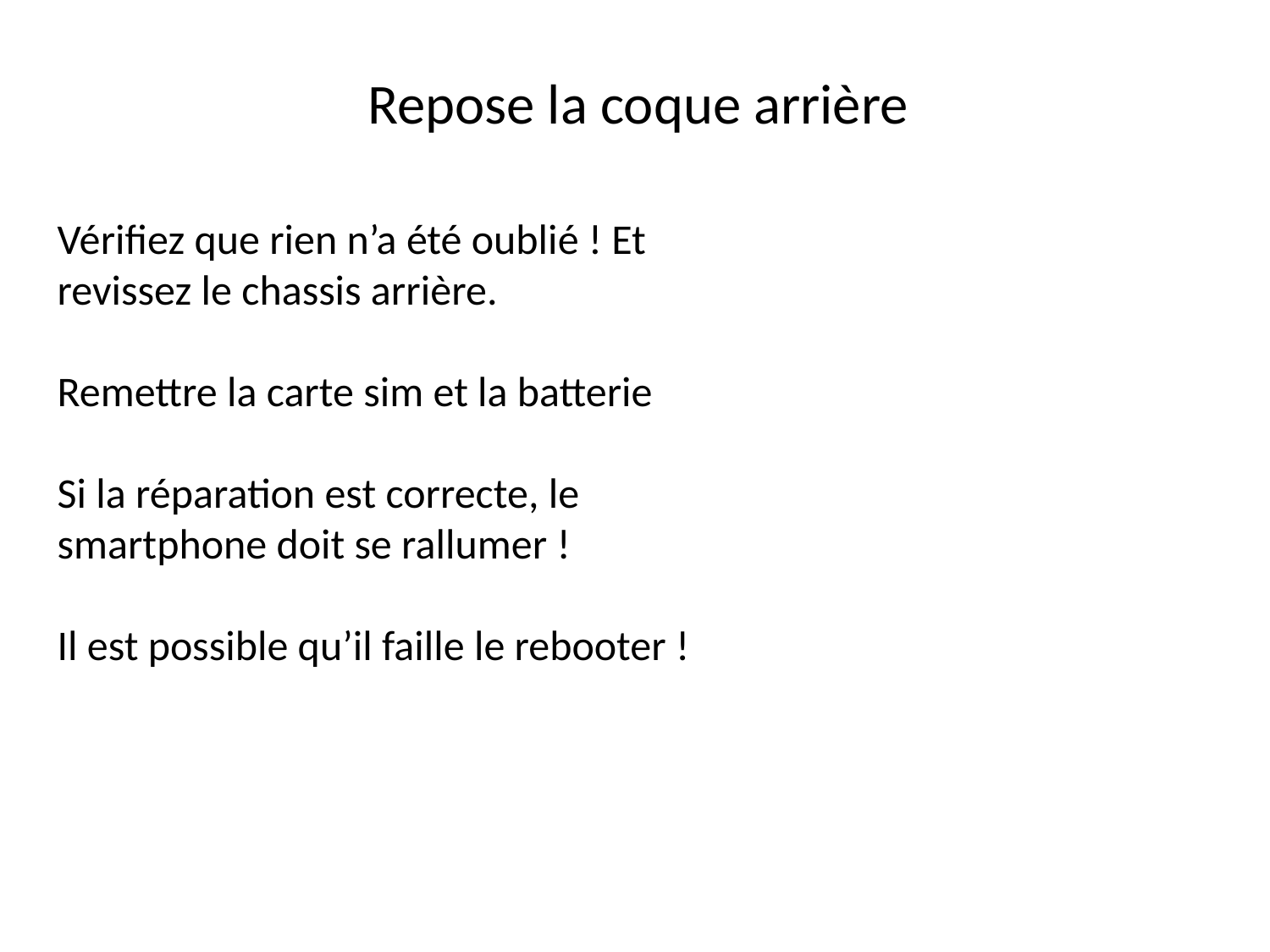

# Repose la coque arrière
Vérifiez que rien n’a été oublié ! Et revissez le chassis arrière.

Remettre la carte sim et la batterie

Si la réparation est correcte, le smartphone doit se rallumer !

Il est possible qu’il faille le rebooter !